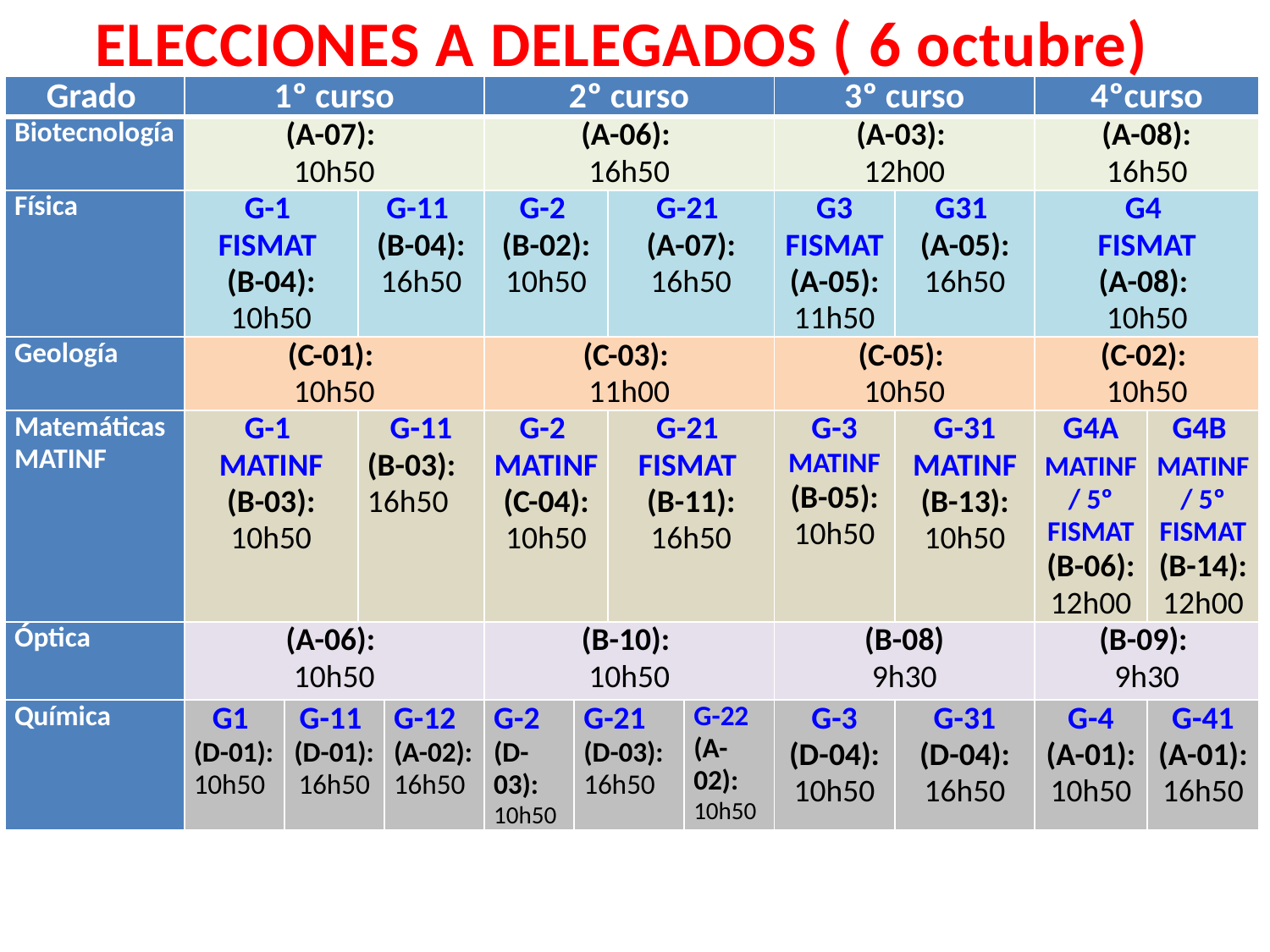

ELECCIONES A DELEGADOS ( 6 octubre)
| Grado | 1º curso |  |  |  | 2º curso |  |  |  | 3º curso |  | 4ºcurso |  |
| --- | --- | --- | --- | --- | --- | --- | --- | --- | --- | --- | --- | --- |
| Biotecnología | (A-07): 10h50 |  |  |  | (A-06): 16h50 |  |  |  | (A-03): 12h00 |  | (A-08): 16h50 |  |
| Física | G-1 FISMAT (B-04): 10h50 |  | G-11 (B-04): 16h50 |  | G-2 (B-02): 10h50 |  | G-21 (A-07): 16h50 |  | G3 FISMAT (A-05): 11h50 | G31 (A-05): 16h50 | G4 FISMAT (A-08): 10h50 |  |
| Geología | (C-01): 10h50 |  |  |  | (C-03): 11h00 |  |  |  | (C-05): 10h50 |  | (C-02): 10h50 |  |
| Matemáticas MATINF | G-1 MATINF (B-03): 10h50 |  | G-11 (B-03): 16h50 |  | G-2 MATINF (C-04): 10h50 |  | G-21 FISMAT (B-11): 16h50 |  | G-3 MATINF (B-05): 10h50 | G-31 MATINF (B-13): 10h50 | G4A MATINF / 5º FISMAT (B-06): 12h00 | G4B MATINF / 5º FISMAT (B-14): 12h00 |
| Óptica | (A-06): 10h50 |  |  |  | (B-10): 10h50 |  |  |  | (B-08) 9h30 |  | (B-09): 9h30 |  |
| Química | G1 (D-01): 10h50 | G-11 (D-01): 16h50 |  | G-12 (A-02): 16h50 | G-2 (D-03): 10h50 | G-21 (D-03): 16h50 |  | G-22 (A-02): 10h50 | G-3 (D-04): 10h50 | G-31 (D-04): 16h50 | G-4 (A-01): 10h50 | G-41 (A-01): 16h50 |